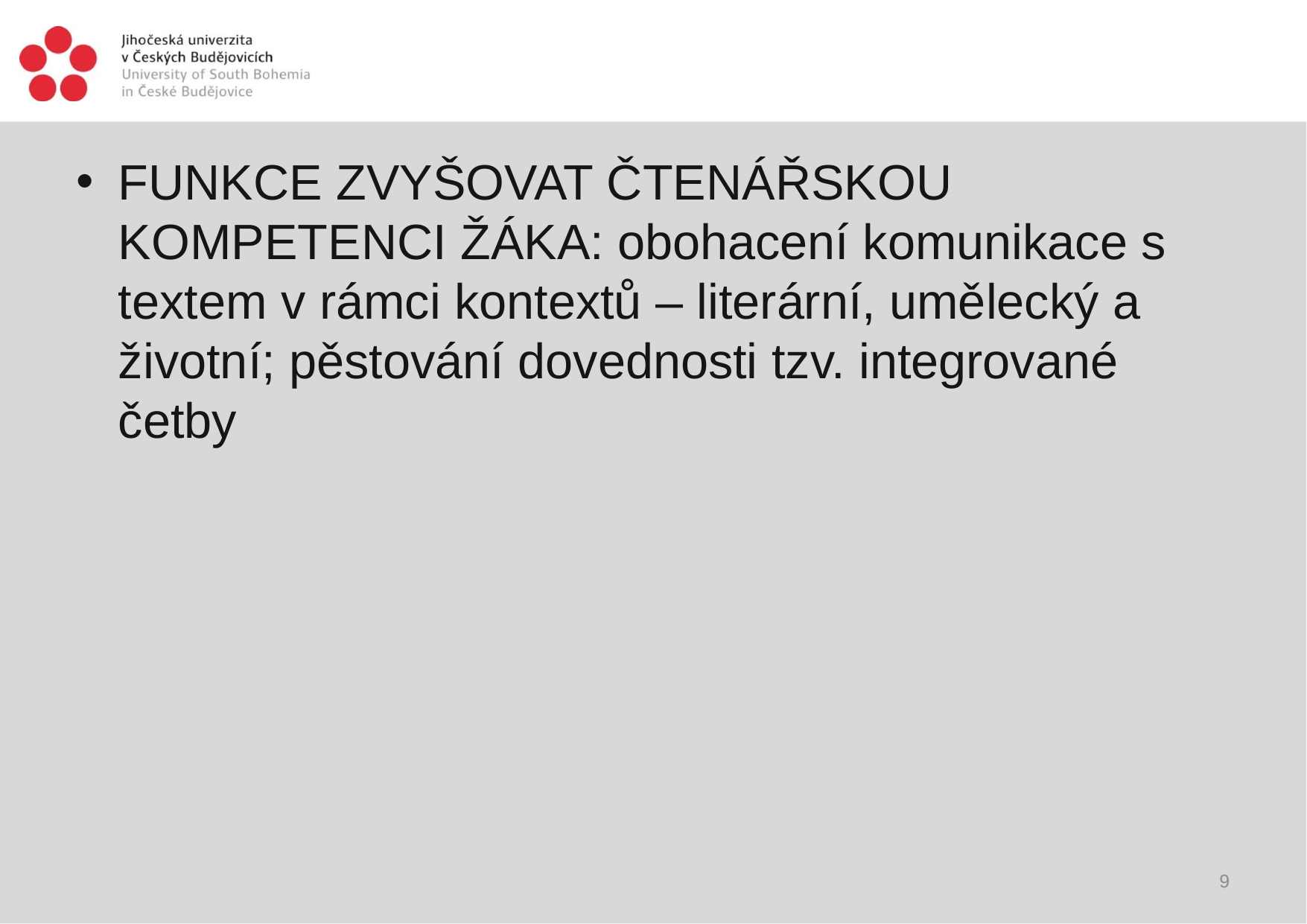

#
FUNKCE ZVYŠOVAT ČTENÁŘSKOU KOMPETENCI ŽÁKA: obohacení komunikace s textem v rámci kontextů – literární, umělecký a životní; pěstování dovednosti tzv. integrované četby

9